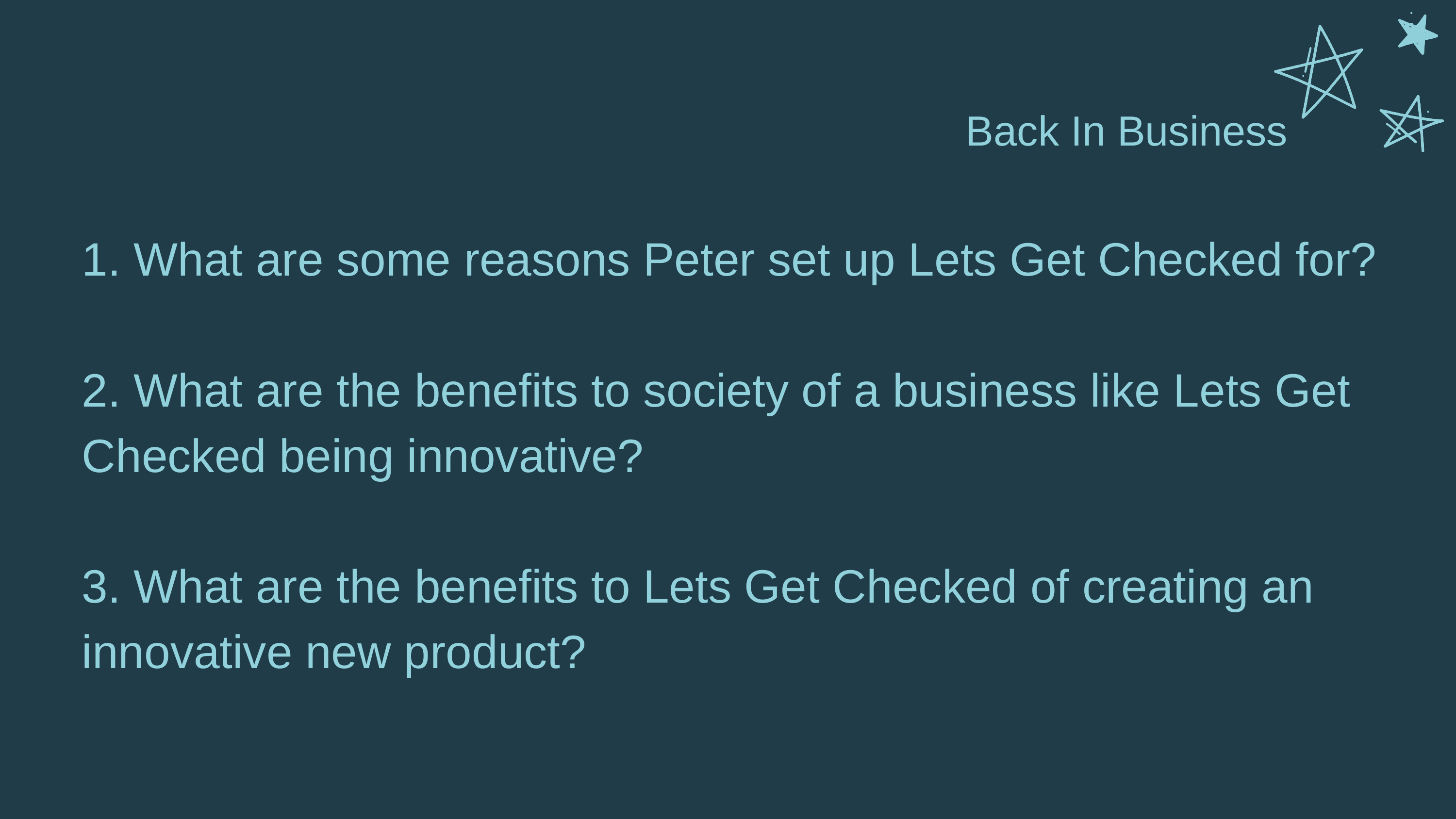

Back In Business
1. What are some reasons Peter set up Lets Get Checked for?

2. What are the benefits to society of a business like Lets Get Checked being innovative?

3. What are the benefits to Lets Get Checked of creating an innovative new product?